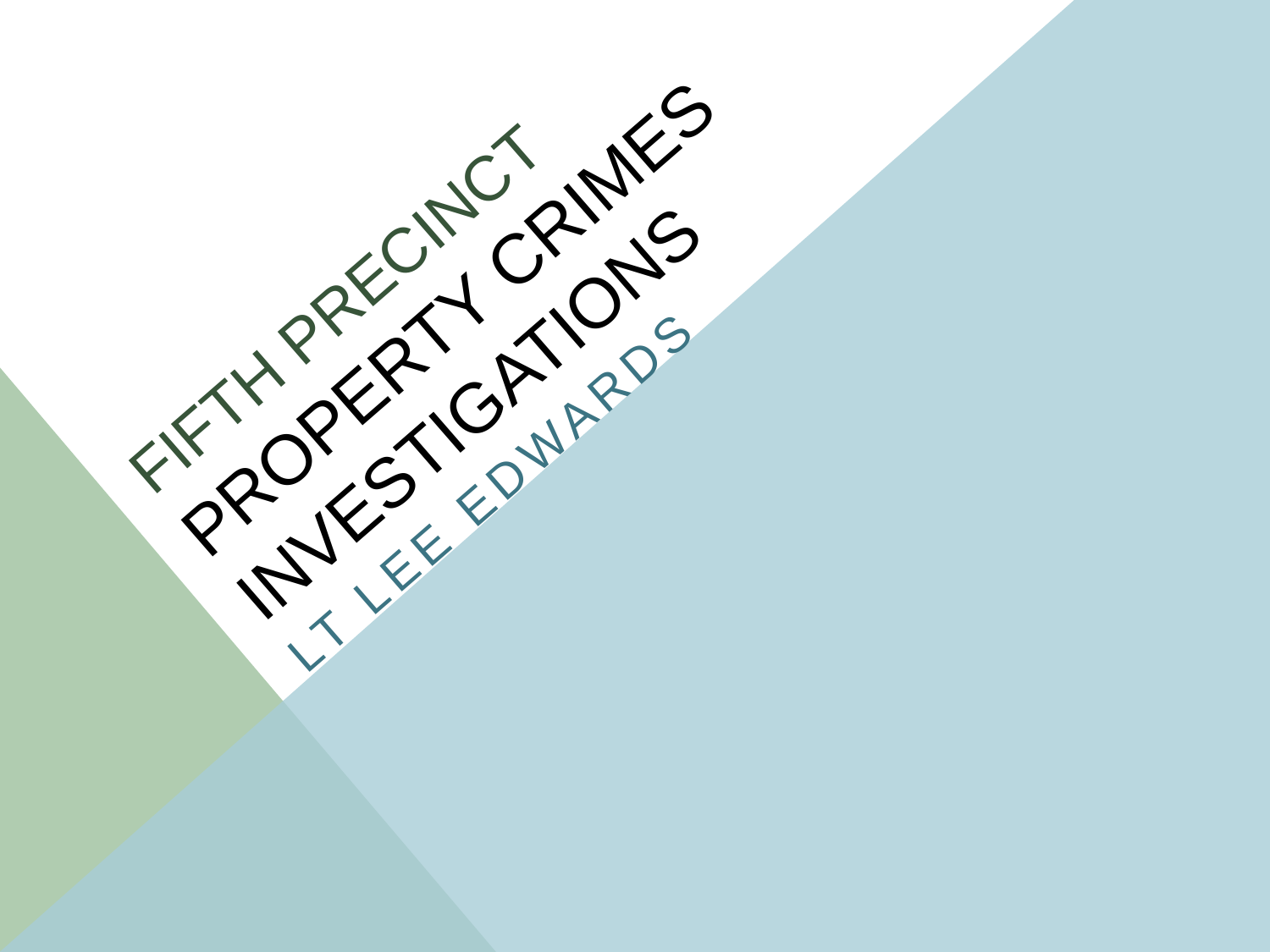

# Fifth Precinct Property crimes Investigations
Lt Lee Edwards